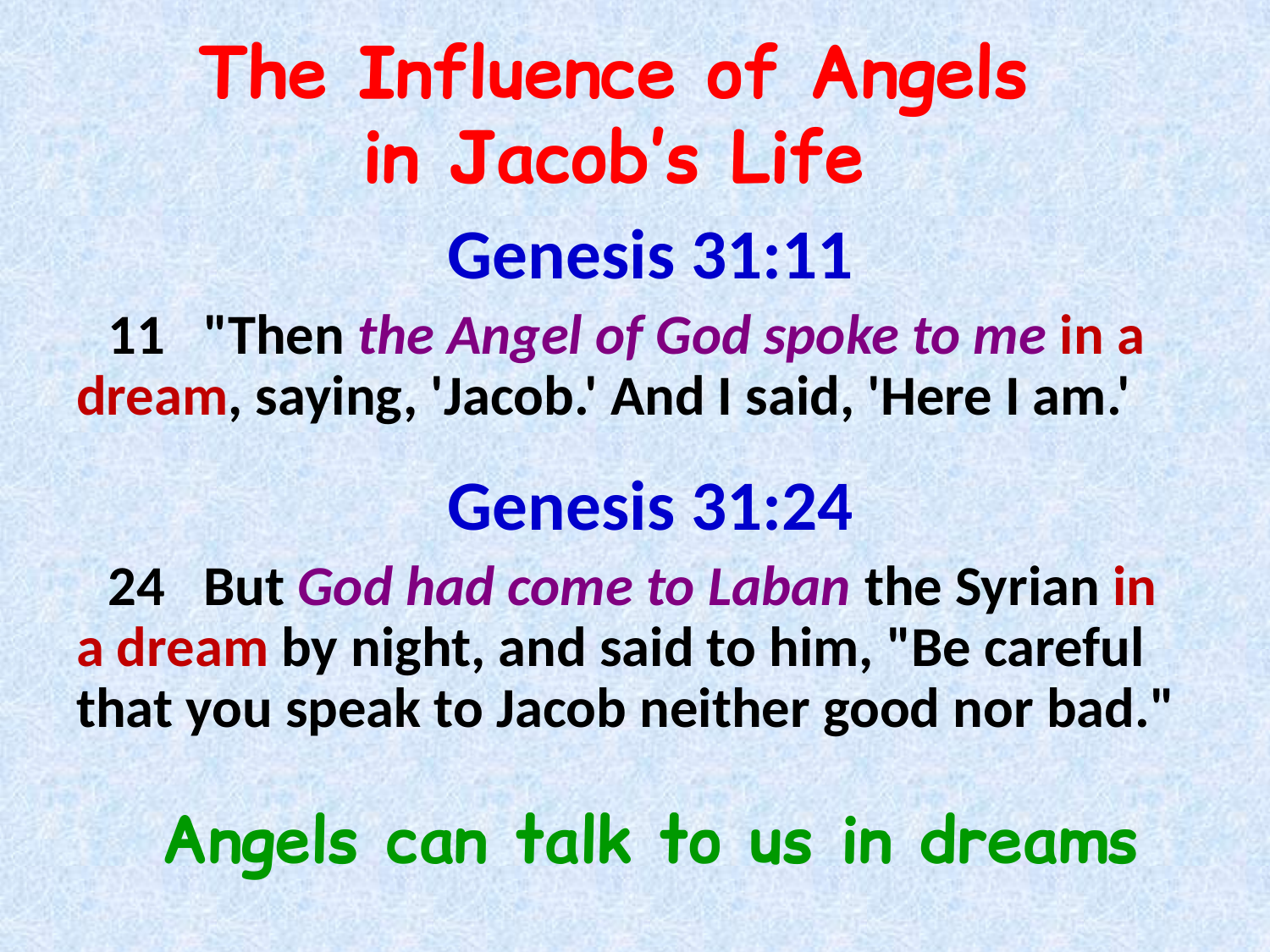

The Influence of Angels in Jacob’s Life
Genesis 31:11
11	"Then the Angel of God spoke to me in a dream, saying, 'Jacob.' And I said, 'Here I am.'
Genesis 31:24
24	But God had come to Laban the Syrian in a dream by night, and said to him, "Be careful that you speak to Jacob neither good nor bad."
Angels can talk to us in dreams